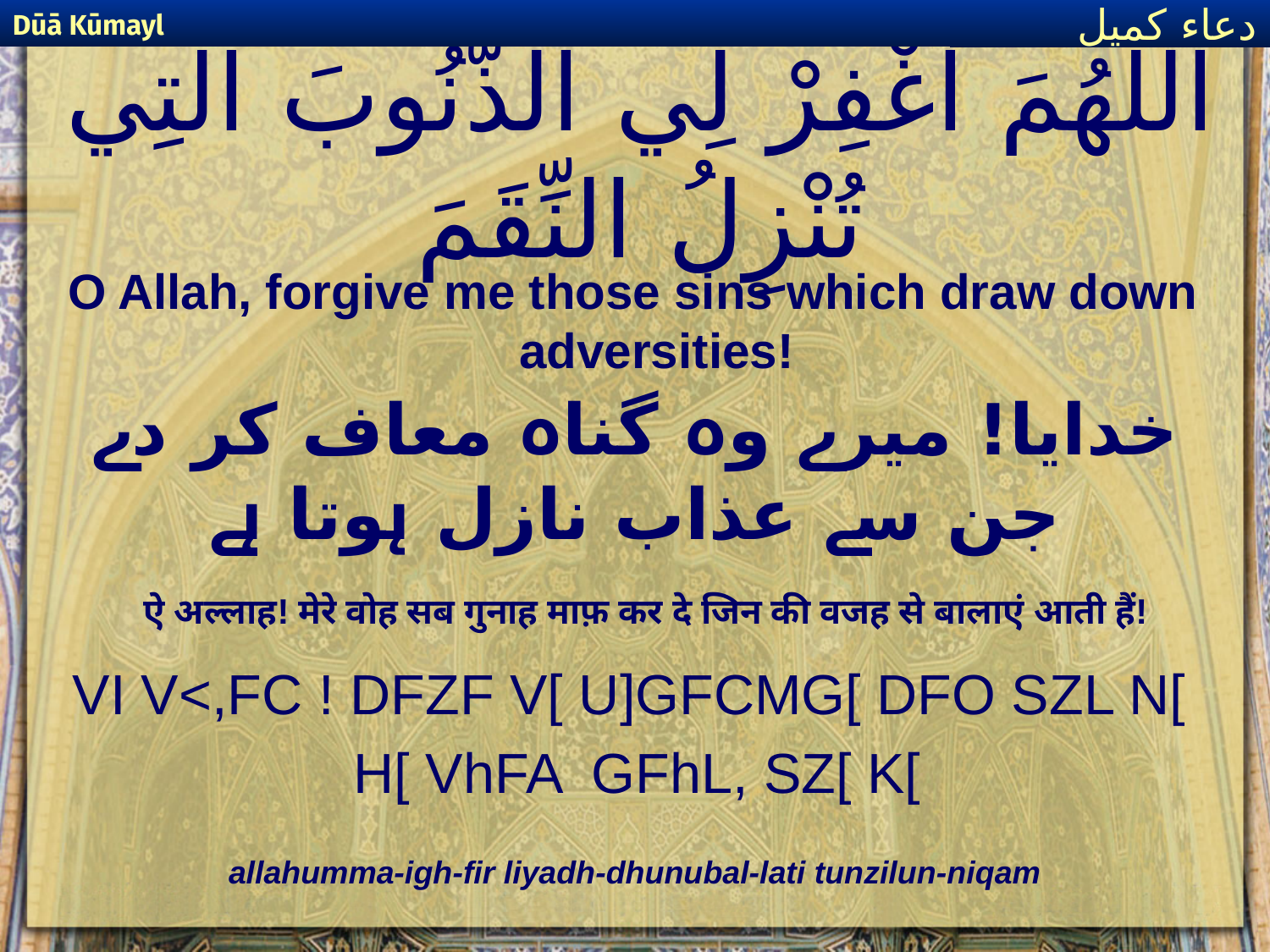

Dūā Kūmayl
دعاء كميل
# اللَّهُمَ اغْفِرْ لِي الذُّنُوبَ الَّتِي تُنْزِلُ النِّقَمَ
O Allah, forgive me those sins which draw down adversities!
خدایا! میرے وہ گناہ معاف کر دے جن سے عذاب نازل ہوتا ہے
ऐ अल्लाह! मेरे वोह सब गुनाह माफ़ कर दे जिन की वजह से बालाएं आती हैं!
VI V<,FC ! DFZF V[ U]GFCMG[ DFO SZL N[
H[ VhFA  GFhL, SZ[ K[
allahumma-igh-fir liyadh-dhunubal-lati tunzilun-niqam